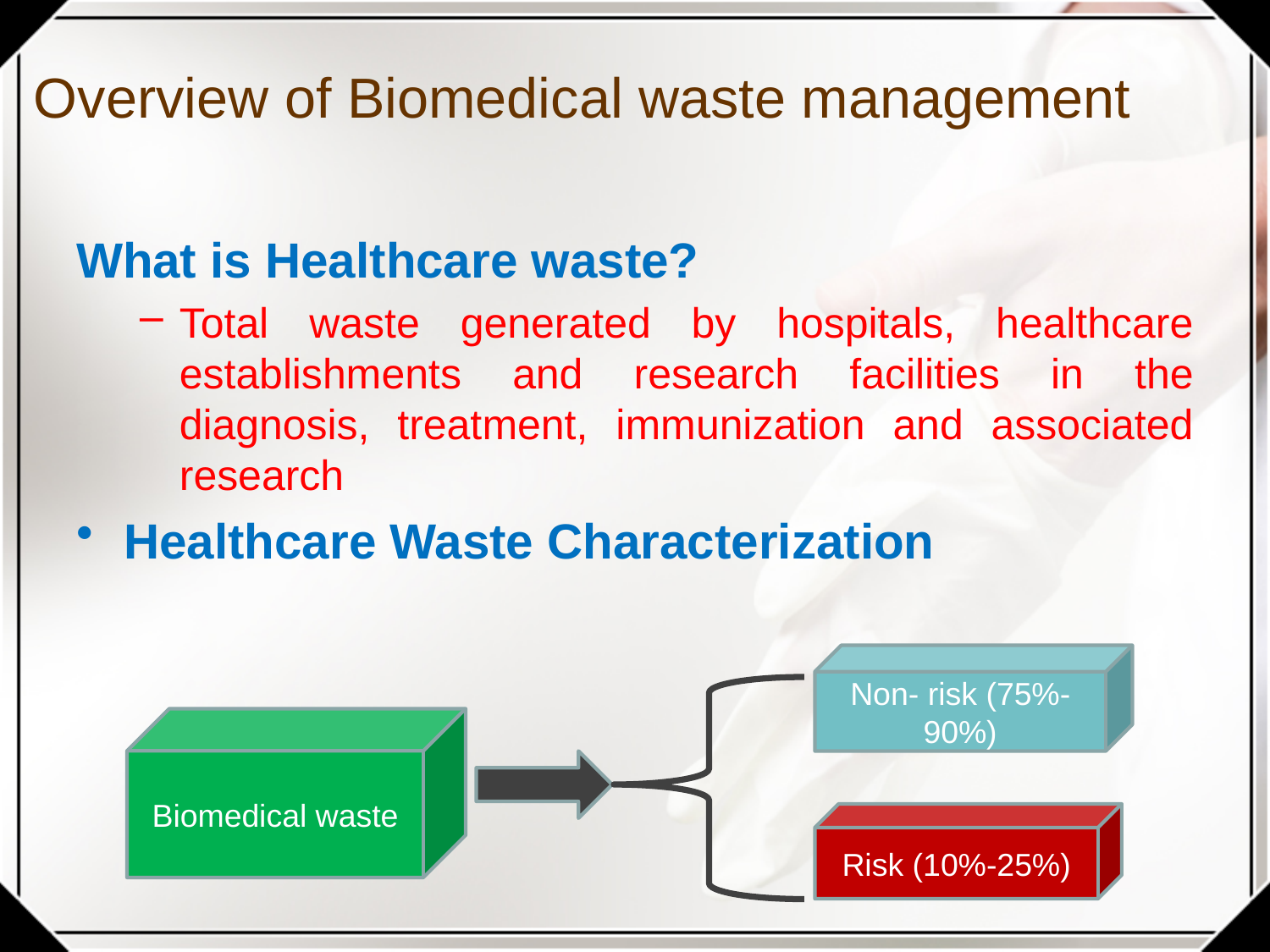

# Overview of Biomedical waste management
What is Healthcare waste?
Total waste generated by hospitals, healthcare establishments and research facilities in the diagnosis, treatment, immunization and associated research
Healthcare Waste Characterization
Non- risk (75%-90%)

Biomedical waste

Risk (10%-25%)